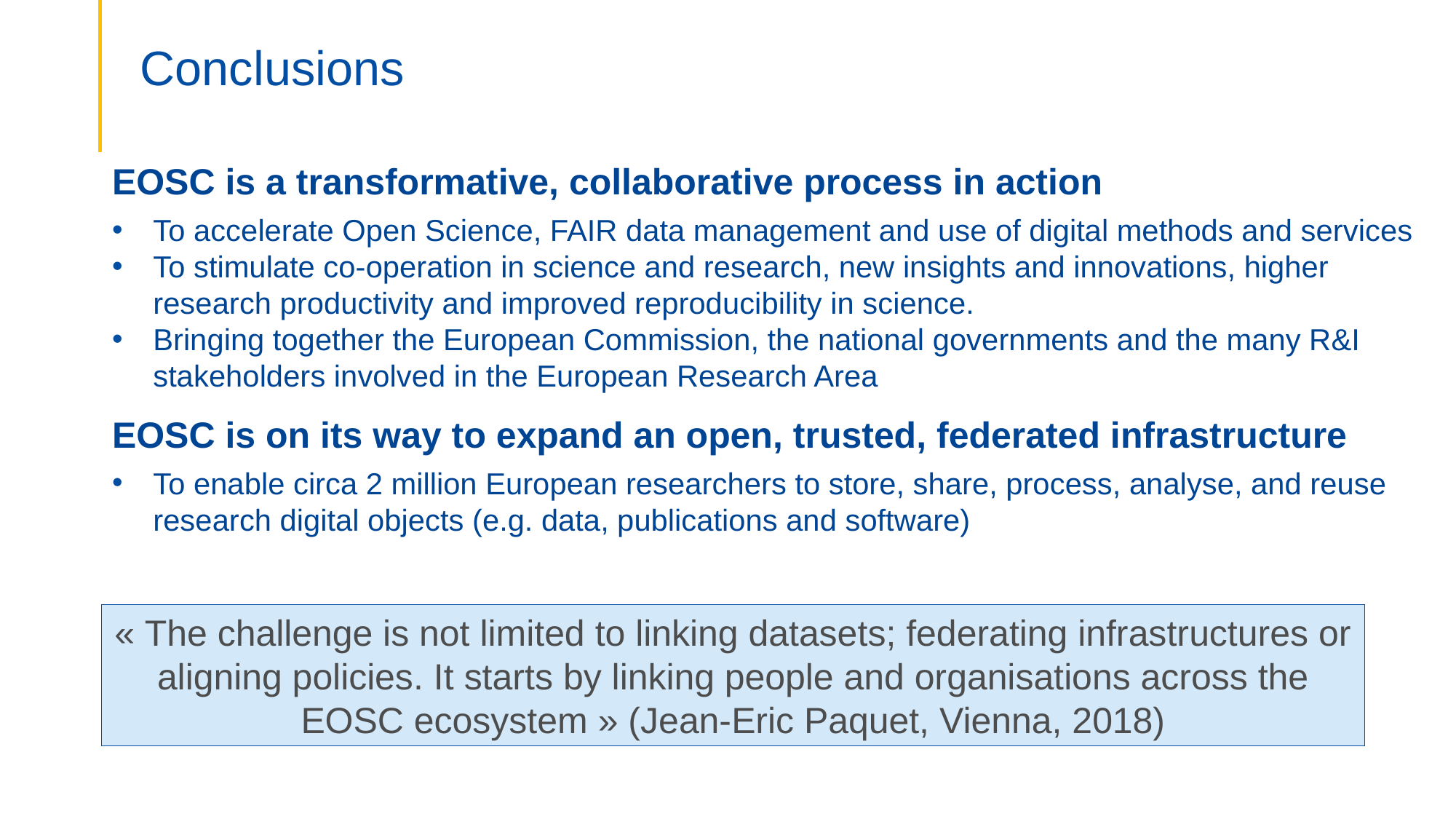

# Conclusions
EOSC is a transformative, collaborative process in action
To accelerate Open Science, FAIR data management and use of digital methods and services
To stimulate co-operation in science and research, new insights and innovations, higher research productivity and improved reproducibility in science.
Bringing together the European Commission, the national governments and the many R&I stakeholders involved in the European Research Area
EOSC is on its way to expand an open, trusted, federated infrastructure
To enable circa 2 million European researchers to store, share, process, analyse, and reuse research digital objects (e.g. data, publications and software)
« The challenge is not limited to linking datasets; federating infrastructures or aligning policies. It starts by linking people and organisations across the EOSC ecosystem » (Jean-Eric Paquet, Vienna, 2018)